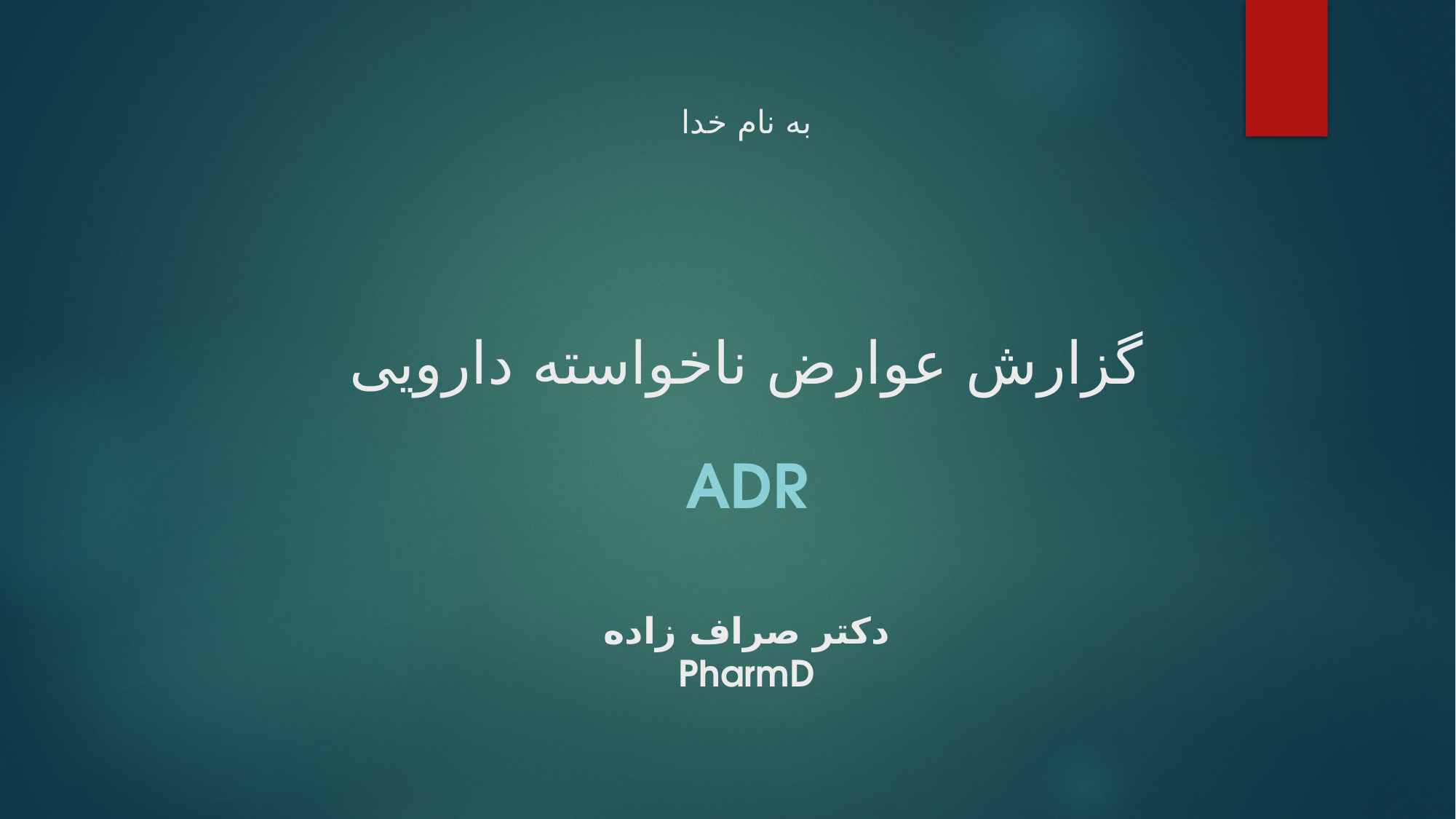

# به نام خدا گزارش عوارض ناخواسته دارویی دکتر صراف زاده PharmD

ADR